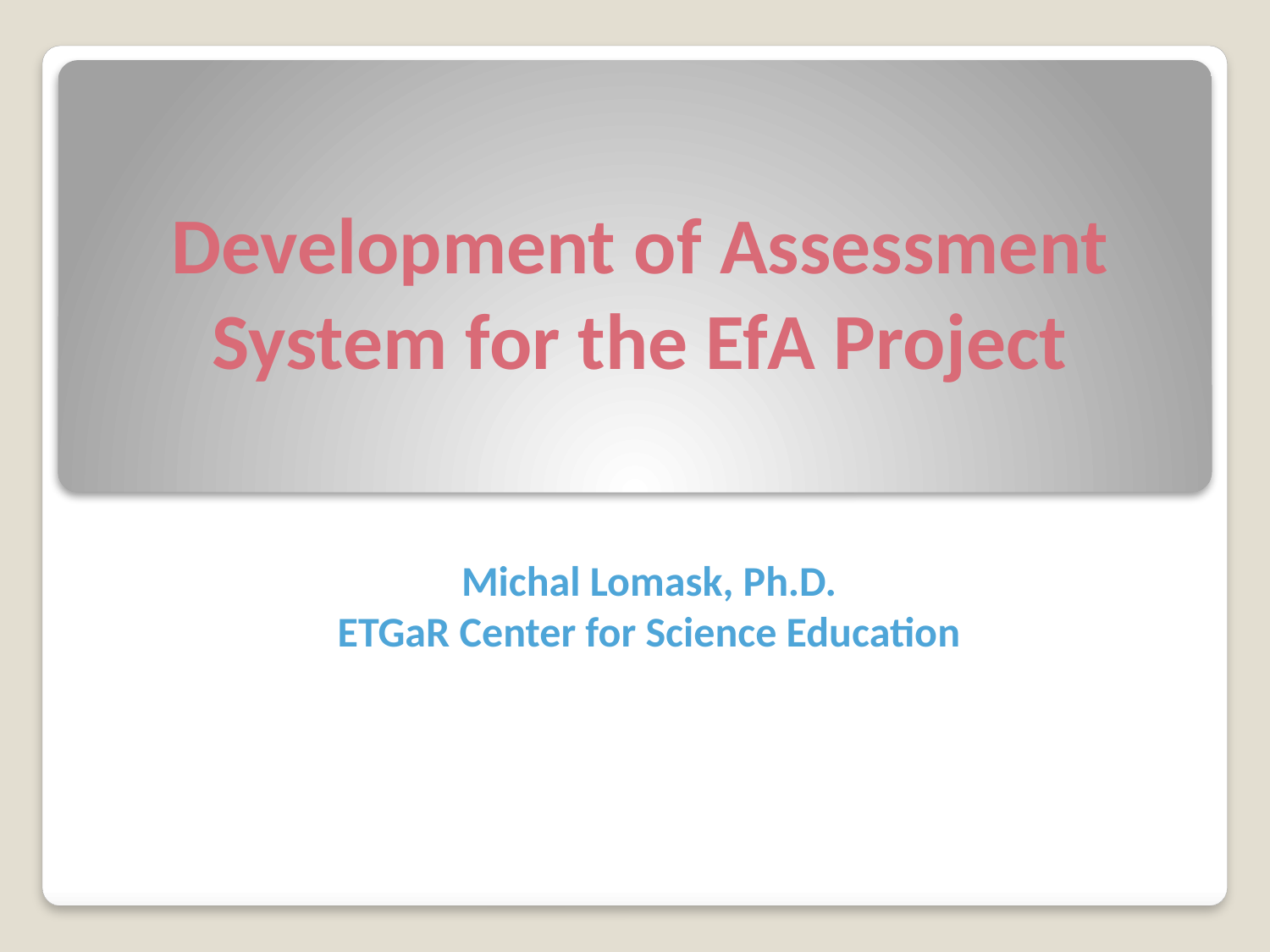

# Development of Assessment System for the EfA Project

Michal Lomask, Ph.D.
ETGaR Center for Science Education